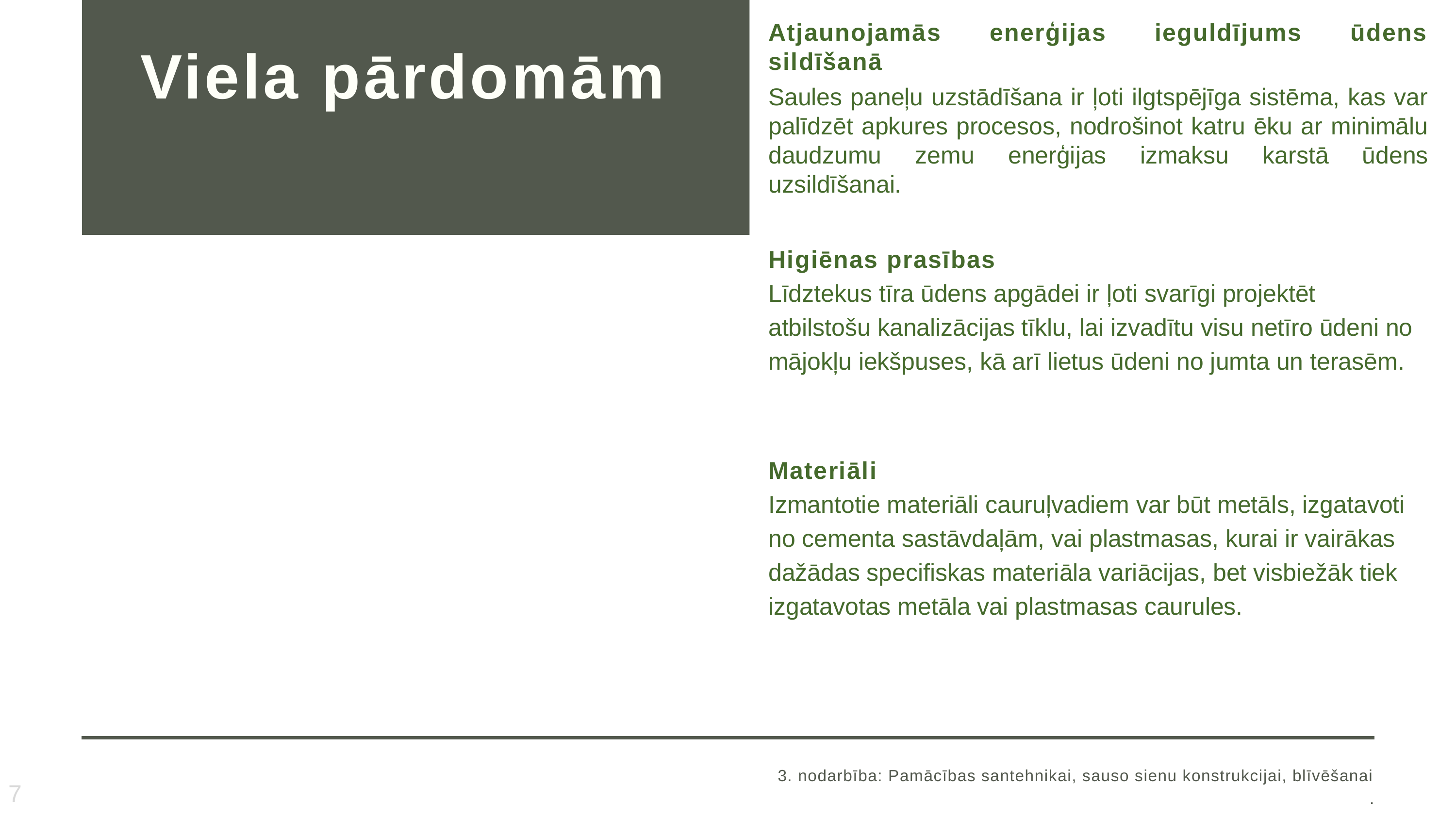

Viela pārdomām
Atjaunojamās enerģijas ieguldījums ūdens sildīšanā
Saules paneļu uzstādīšana ir ļoti ilgtspējīga sistēma, kas var palīdzēt apkures procesos, nodrošinot katru ēku ar minimālu daudzumu zemu enerģijas izmaksu karstā ūdens uzsildīšanai.

Higiēnas prasības
Līdztekus tīra ūdens apgādei ir ļoti svarīgi projektēt atbilstošu kanalizācijas tīklu, lai izvadītu visu netīro ūdeni no mājokļu iekšpuses, kā arī lietus ūdeni no jumta un terasēm.

Materiāli
Izmantotie materiāli cauruļvadiem var būt metāls, izgatavoti no cementa sastāvdaļām, vai plastmasas, kurai ir vairākas dažādas specifiskas materiāla variācijas, bet visbiežāk tiek izgatavotas metāla vai plastmasas caurules.

3. nodarbība: Pamācības santehnikai, sauso sienu konstrukcijai, blīvēšanai
.

7